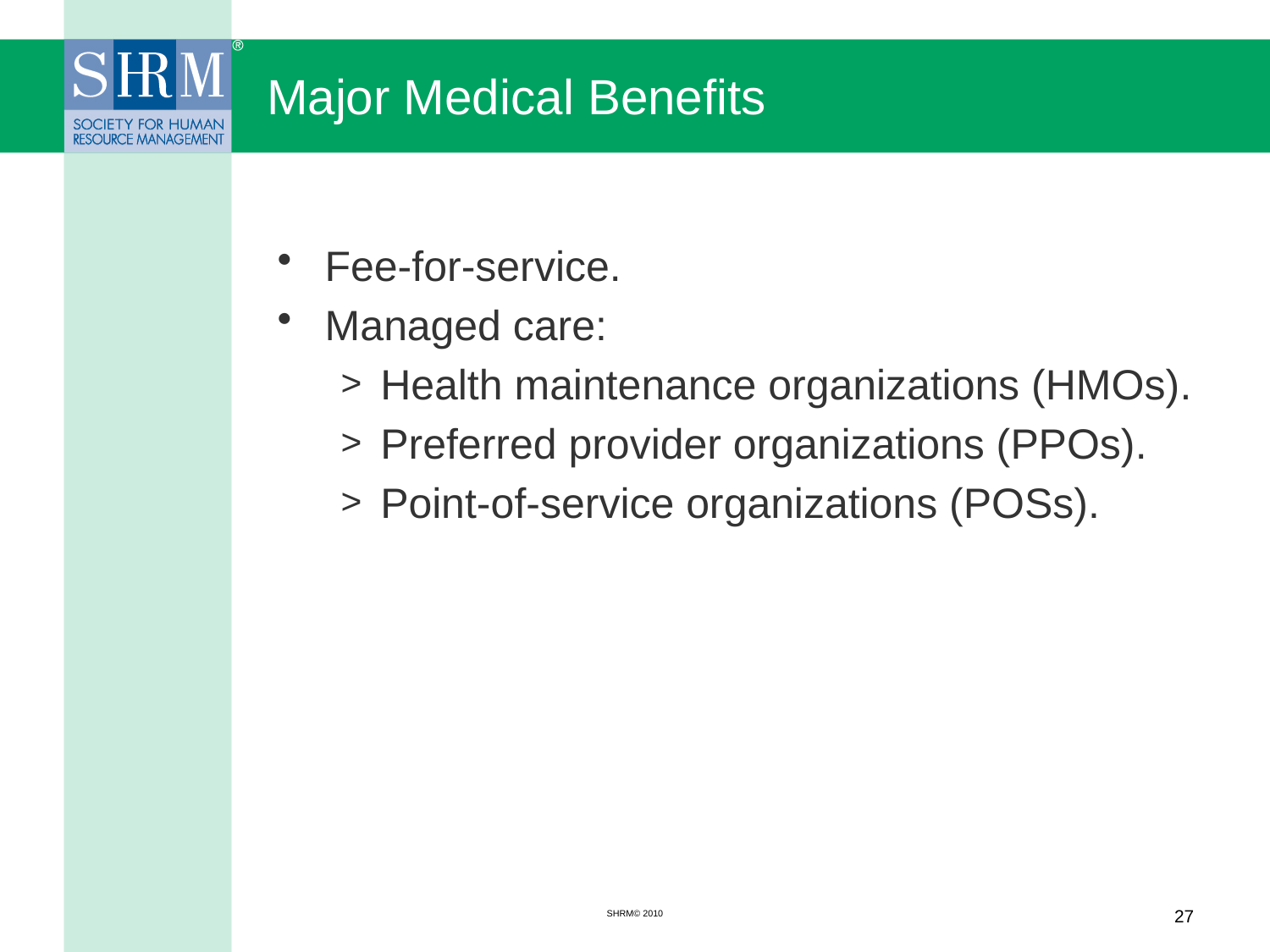

# Major Medical Benefits
Fee-for-service.
Managed care:
Health maintenance organizations (HMOs).
Preferred provider organizations (PPOs).
Point-of-service organizations (POSs).

SHRM© 2010
27